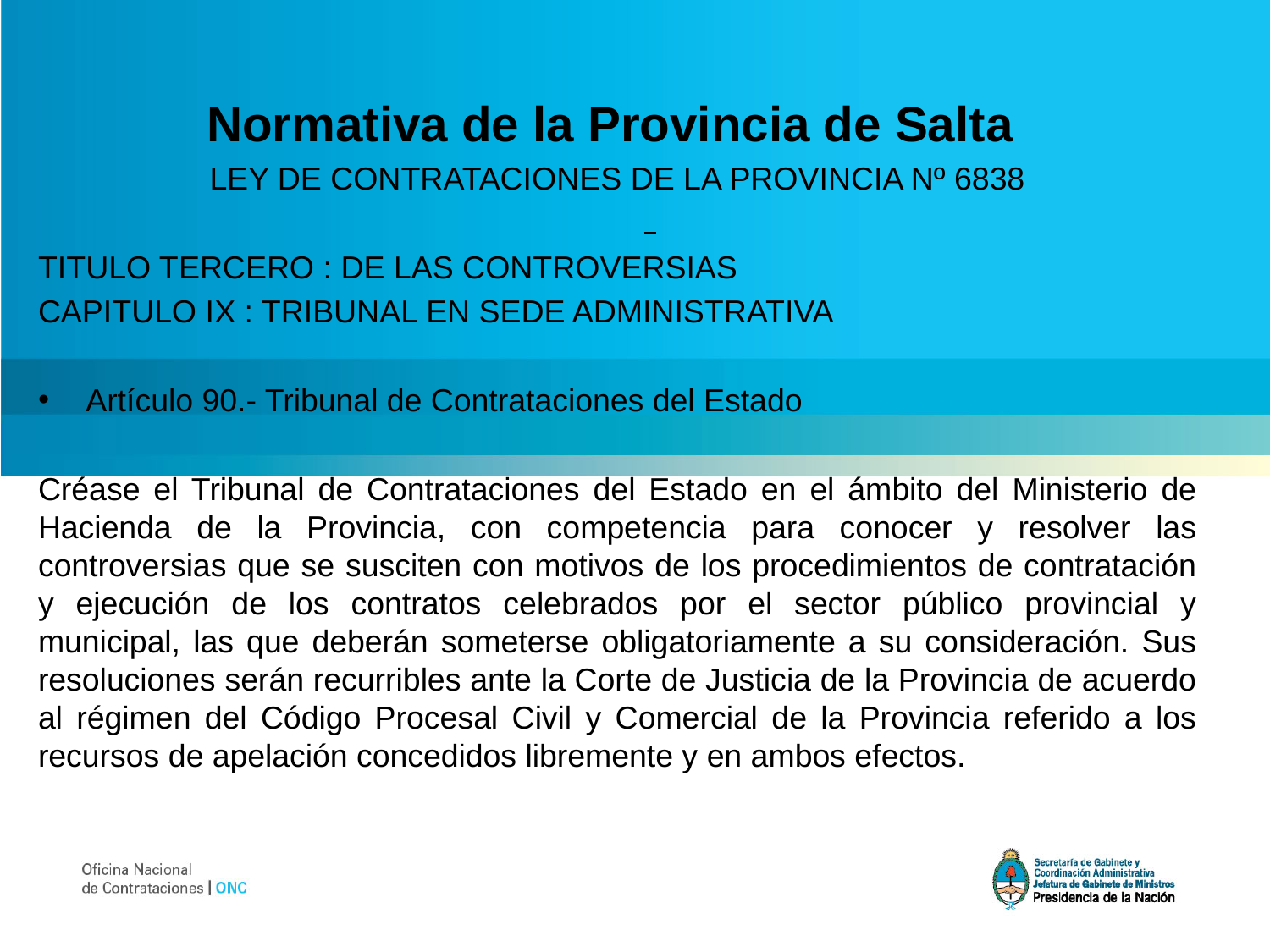

Normativa de la Provincia de Salta
LEY DE CONTRATACIONES DE LA PROVINCIA Nº 6838

TITULO TERCERO : DE LAS CONTROVERSIAS
CAPITULO IX : TRIBUNAL EN SEDE ADMINISTRATIVA

Artículo 90.- Tribunal de Contrataciones del Estado

Créase el Tribunal de Contrataciones del Estado en el ámbito del Ministerio de Hacienda de la Provincia, con competencia para conocer y resolver las controversias que se susciten con motivos de los procedimientos de contratación y ejecución de los contratos celebrados por el sector público provincial y municipal, las que deberán someterse obligatoriamente a su consideración. Sus resoluciones serán recurribles ante la Corte de Justicia de la Provincia de acuerdo al régimen del Código Procesal Civil y Comercial de la Provincia referido a los recursos de apelación concedidos libremente y en ambos efectos.